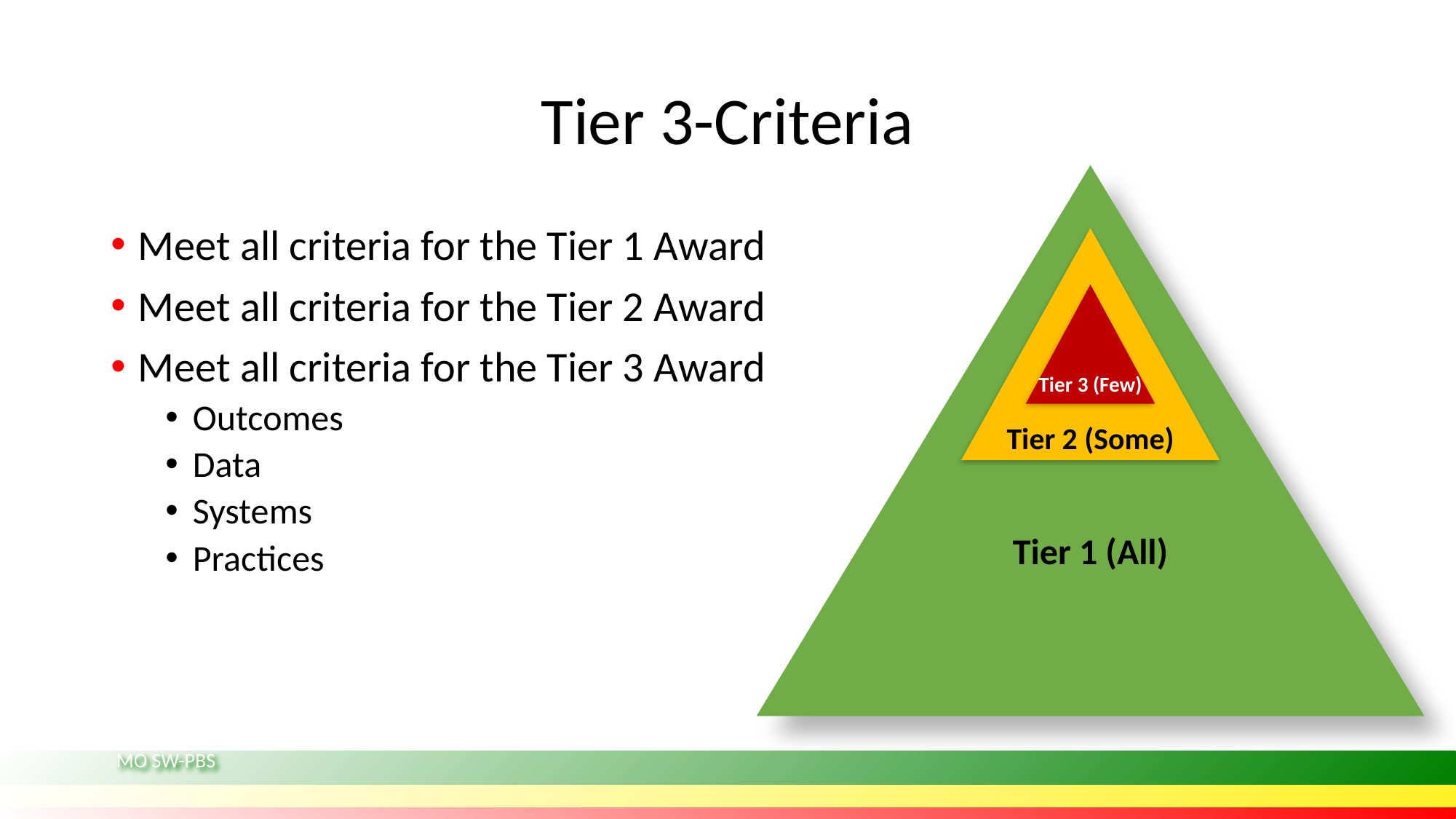

# Tier 3-Criteria

Meet all criteria for the Tier 1 Award
Meet all criteria for the Tier 2 Award
Meet all criteria for the Tier 3 Award
Outcomes
Data
Systems
Practices

Tier 3 (Few)
Tier 2 (Some)
Tier 1 (All)